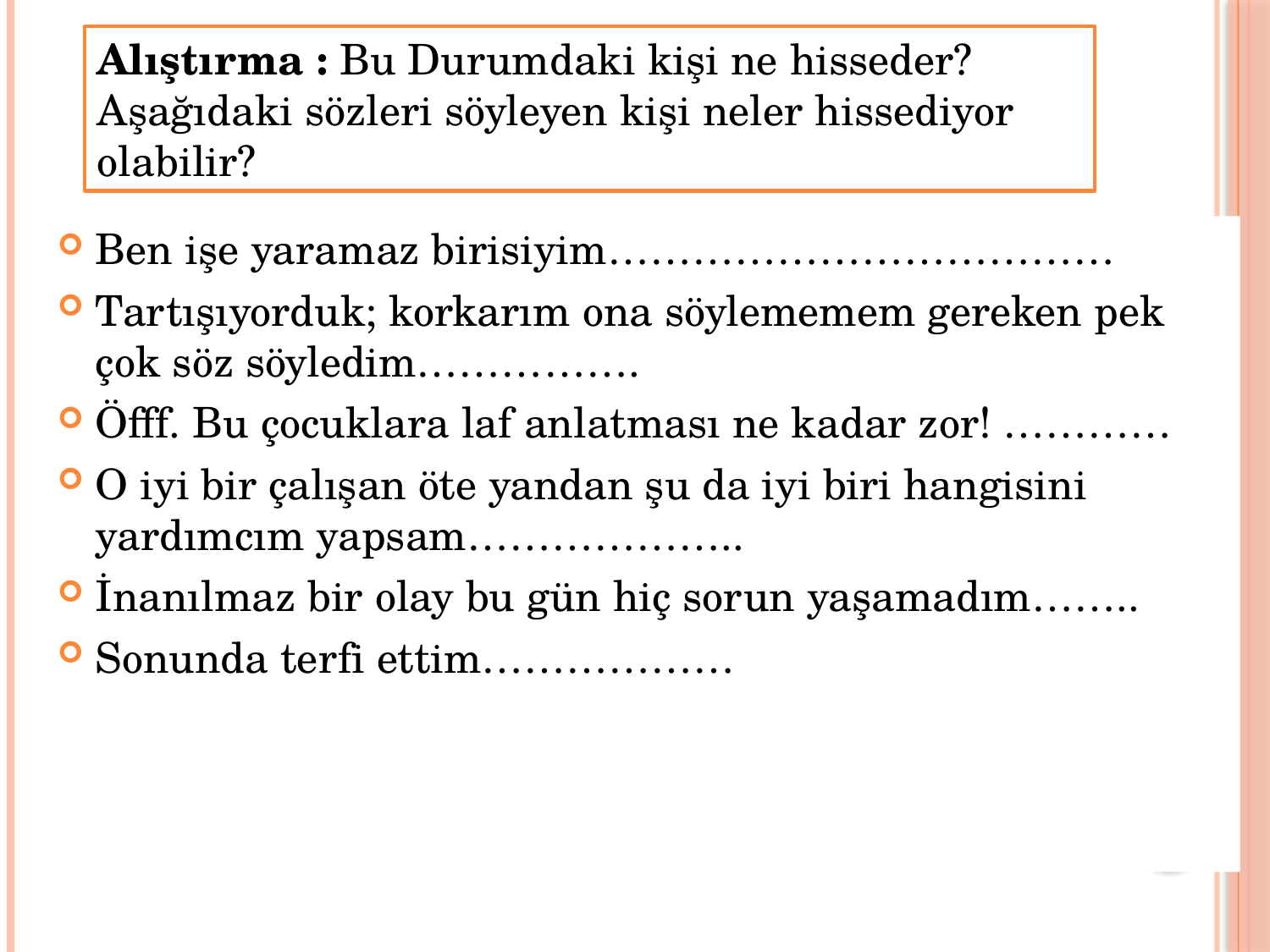

Alıştırma : Bu Durumdaki kişi ne hisseder?
Aşağıdaki sözleri söyleyen kişi neler hissediyor olabilir?
Ben işe yaramaz birisiyim………………………………
Tartışıyorduk; korkarım ona söylememem gereken pek çok söz söyledim…………….
Öfff. Bu çocuklara laf anlatması ne kadar zor! …………
O iyi bir çalışan öte yandan şu da iyi biri hangisini yardımcım yapsam………………..
İnanılmaz bir olay bu gün hiç sorun yaşamadım……..
Sonunda terfi ettim………………

22